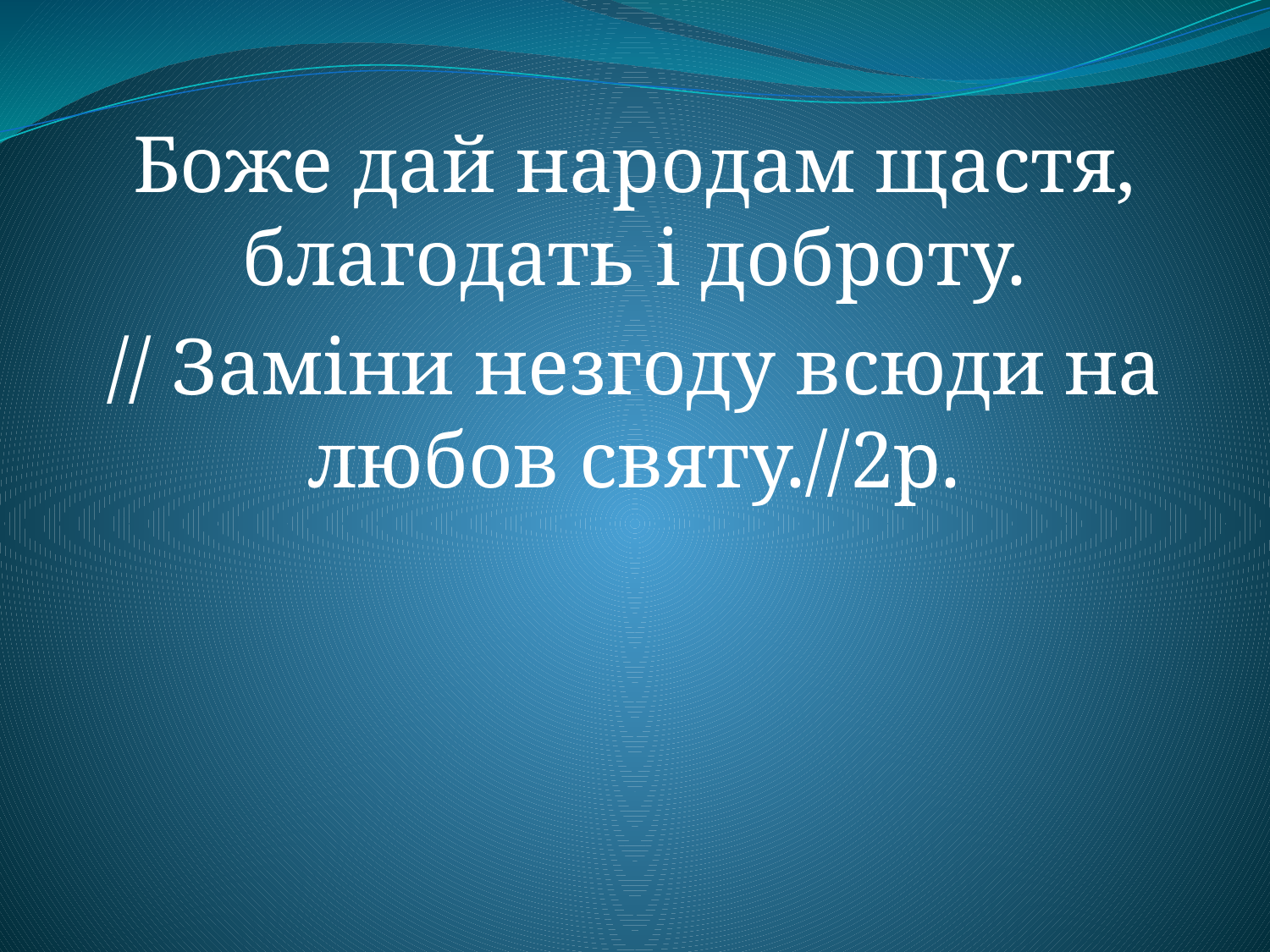

Боже дай народам щастя, благодать і доброту.
// Заміни незгоду всюди на любов святу.//2р.